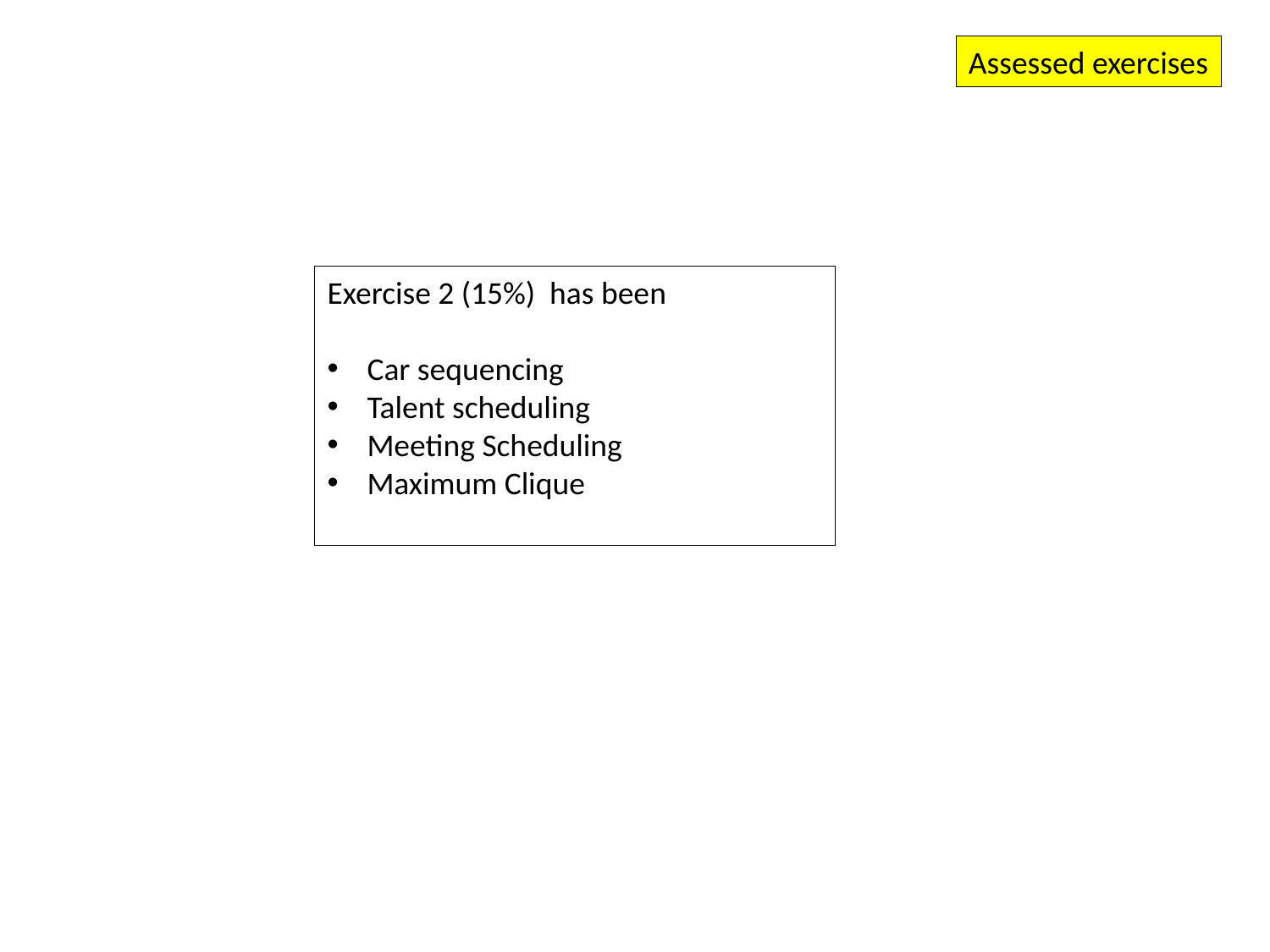

Assessed exercises
Exercise 2 (15%)  has been

Car sequencing
Talent scheduling
Meeting Scheduling
Maximum Clique